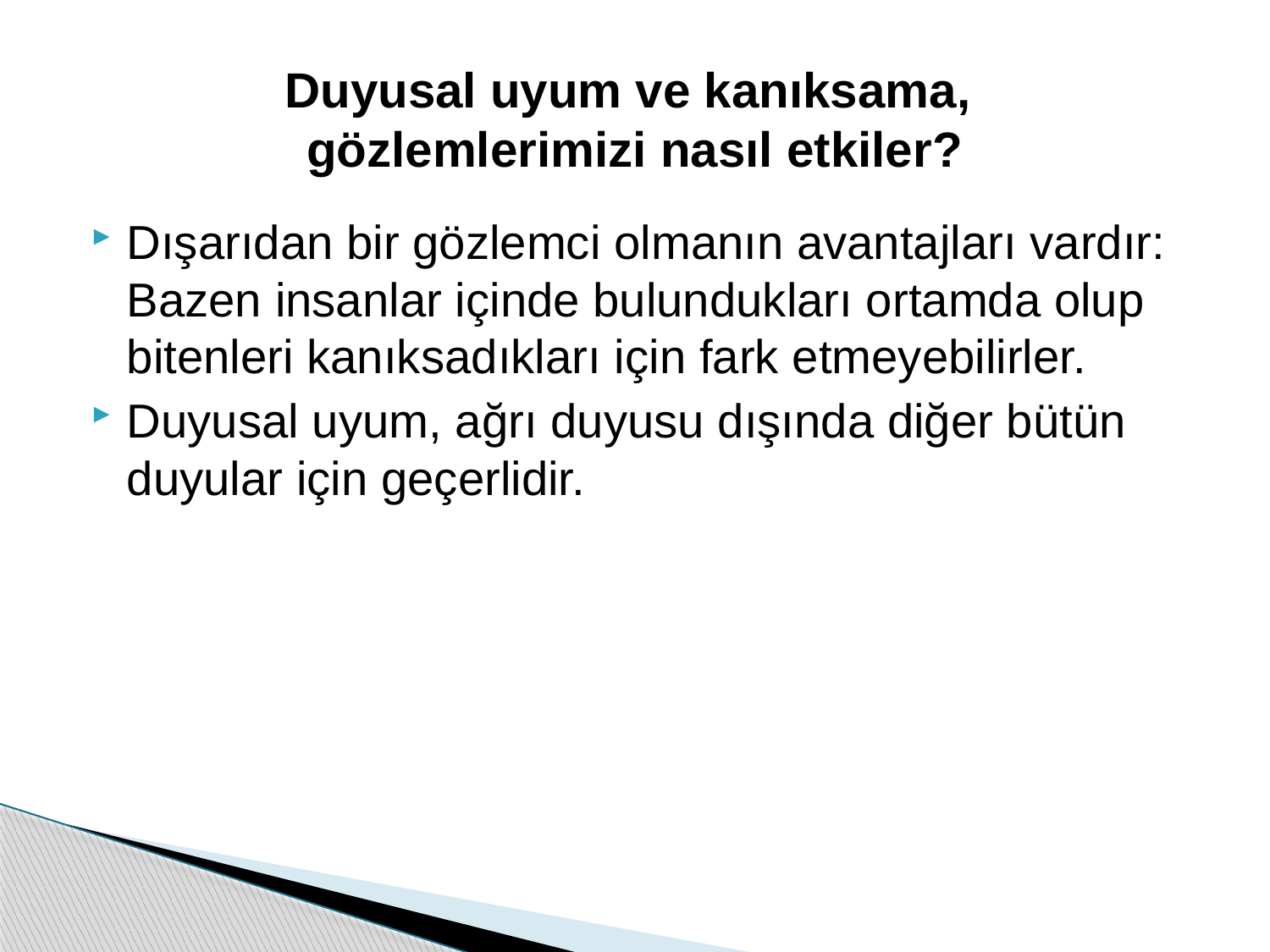

# Duyusal uyum ve kanıksama, gözlemlerimizi nasıl etkiler?
Dışarıdan bir gözlemci olmanın avantajları vardır: Bazen insanlar içinde bulundukları ortamda olup bitenleri kanıksadıkları için fark etmeyebilirler.
Duyusal uyum, ağrı duyusu dışında diğer bütün duyular için geçerlidir.